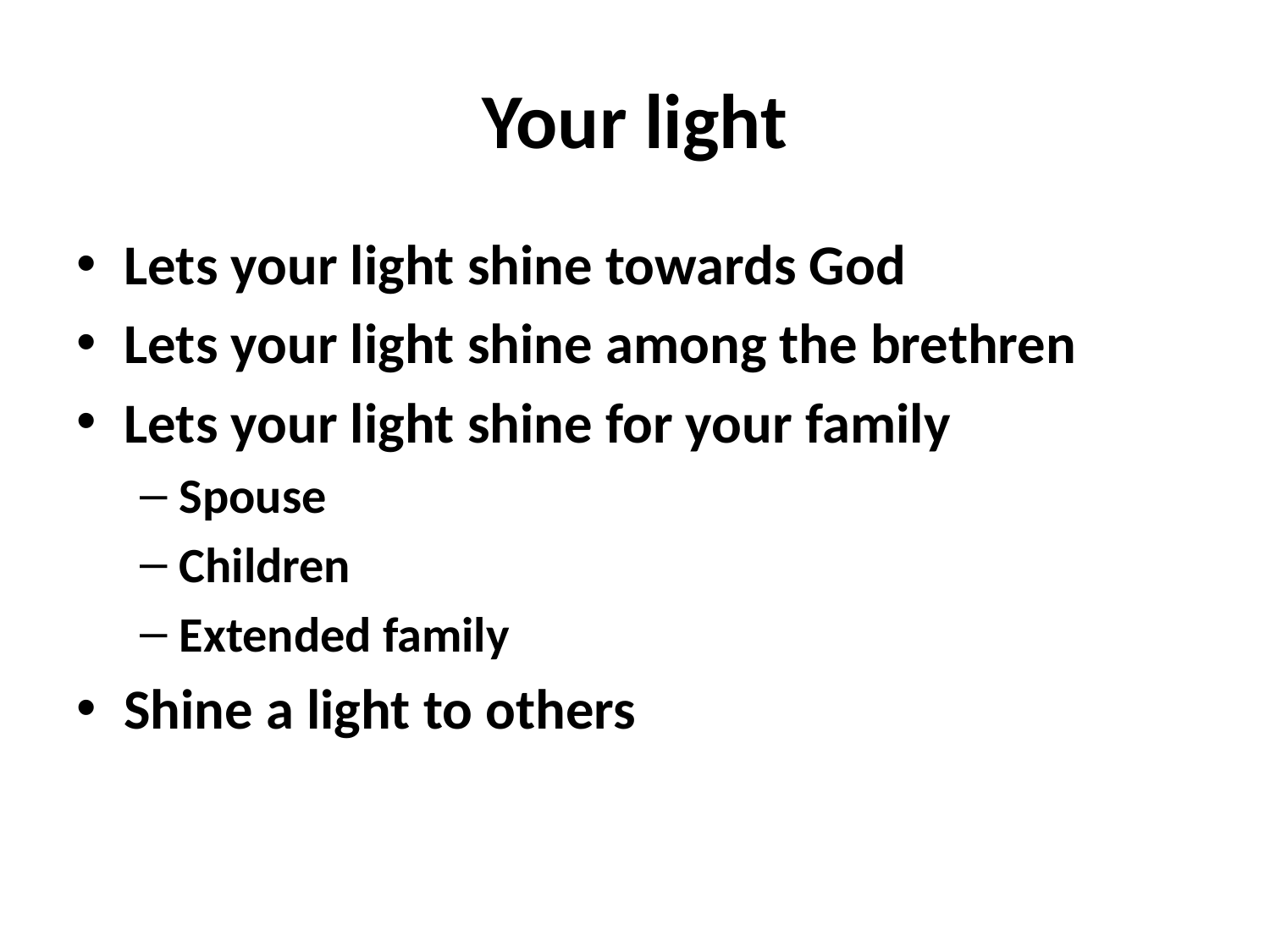

# Your light
Lets your light shine towards God
Lets your light shine among the brethren
Lets your light shine for your family
Spouse
Children
Extended family
Shine a light to others